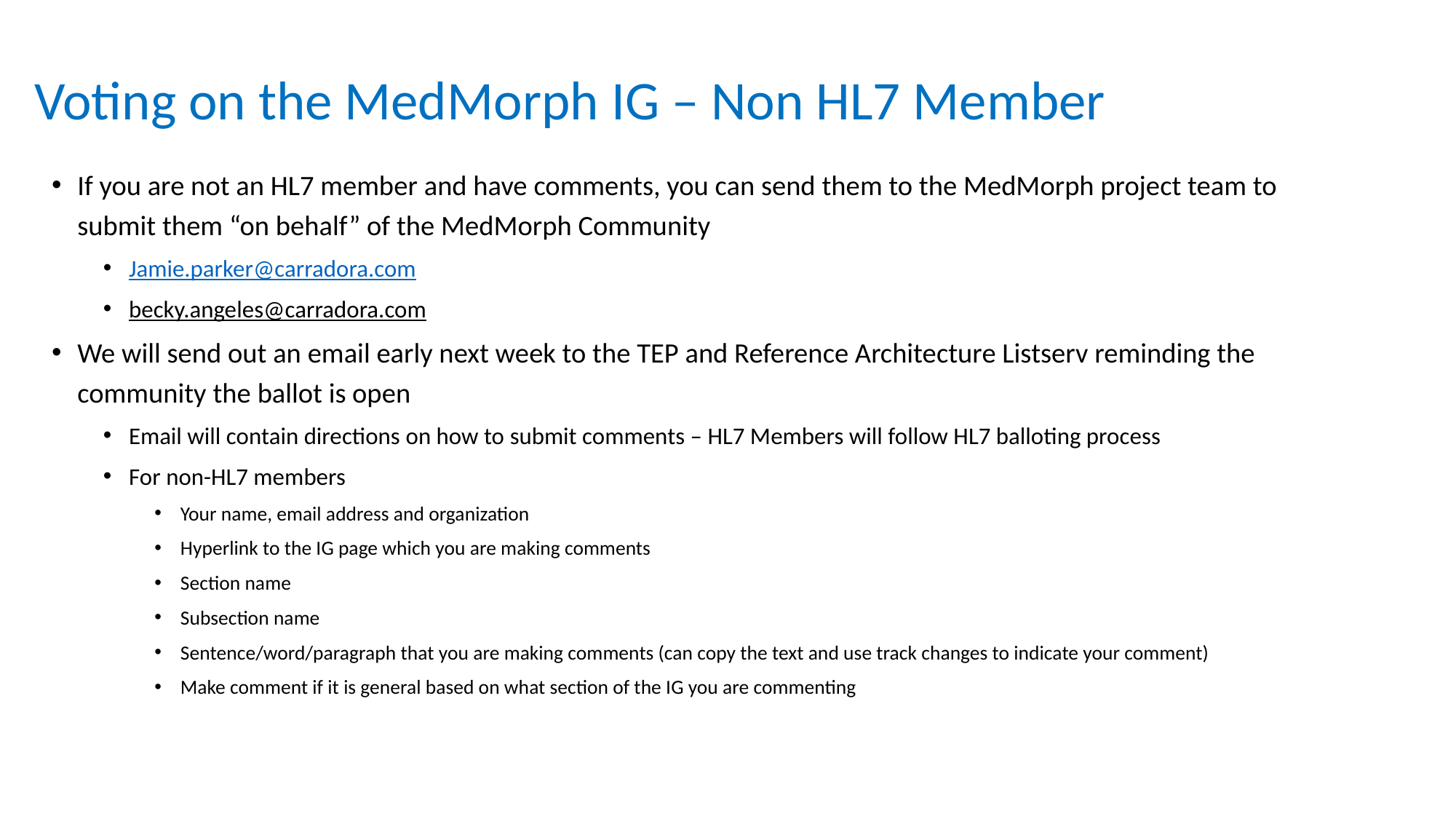

# Voting on the MedMorph IG – Non HL7 Member
If you are not an HL7 member and have comments, you can send them to the MedMorph project team to submit them “on behalf” of the MedMorph Community
Jamie.parker@carradora.com
becky.angeles@carradora.com
We will send out an email early next week to the TEP and Reference Architecture Listserv reminding the community the ballot is open
Email will contain directions on how to submit comments – HL7 Members will follow HL7 balloting process
For non-HL7 members
Your name, email address and organization
Hyperlink to the IG page which you are making comments
Section name
Subsection name
Sentence/word/paragraph that you are making comments (can copy the text and use track changes to indicate your comment)
Make comment if it is general based on what section of the IG you are commenting